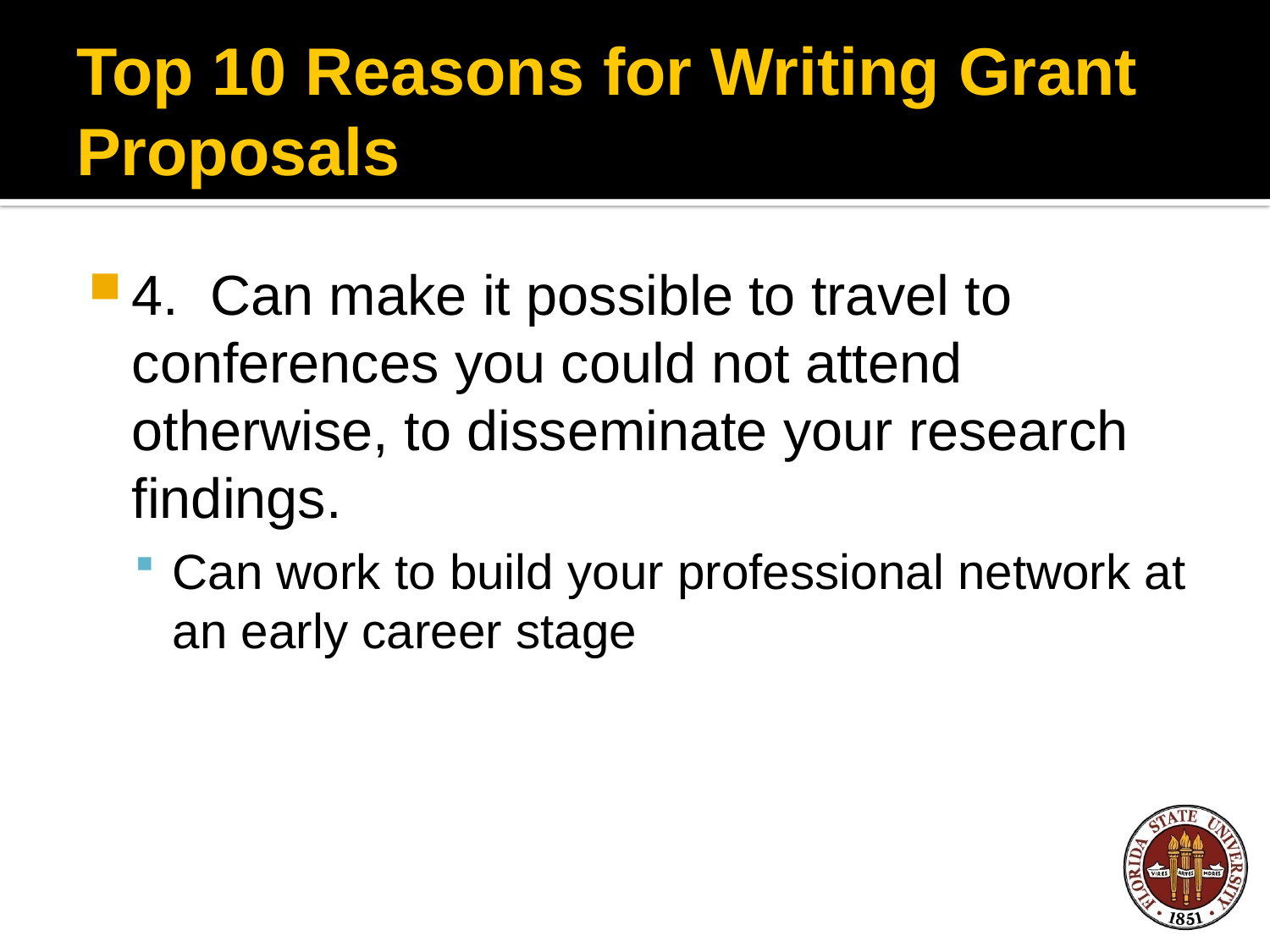

# Top 10 Reasons for Writing Grant Proposals
4.  Can make it possible to travel to conferences you could not attend otherwise, to disseminate your research findings.
Can work to build your professional network at an early career stage